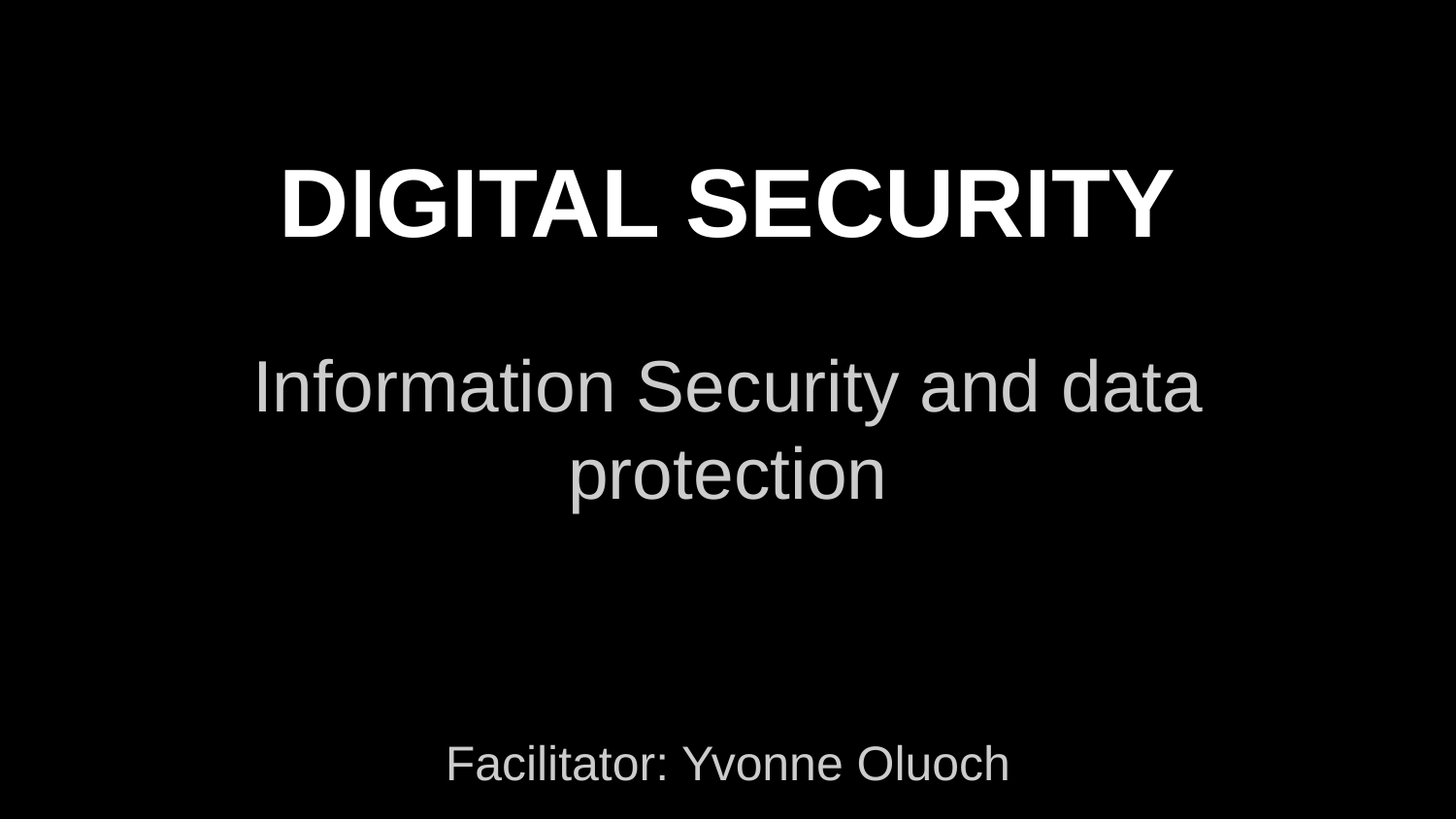

# DIGITAL SECURITY
Information Security and data protection

Facilitator: Yvonne Oluoch